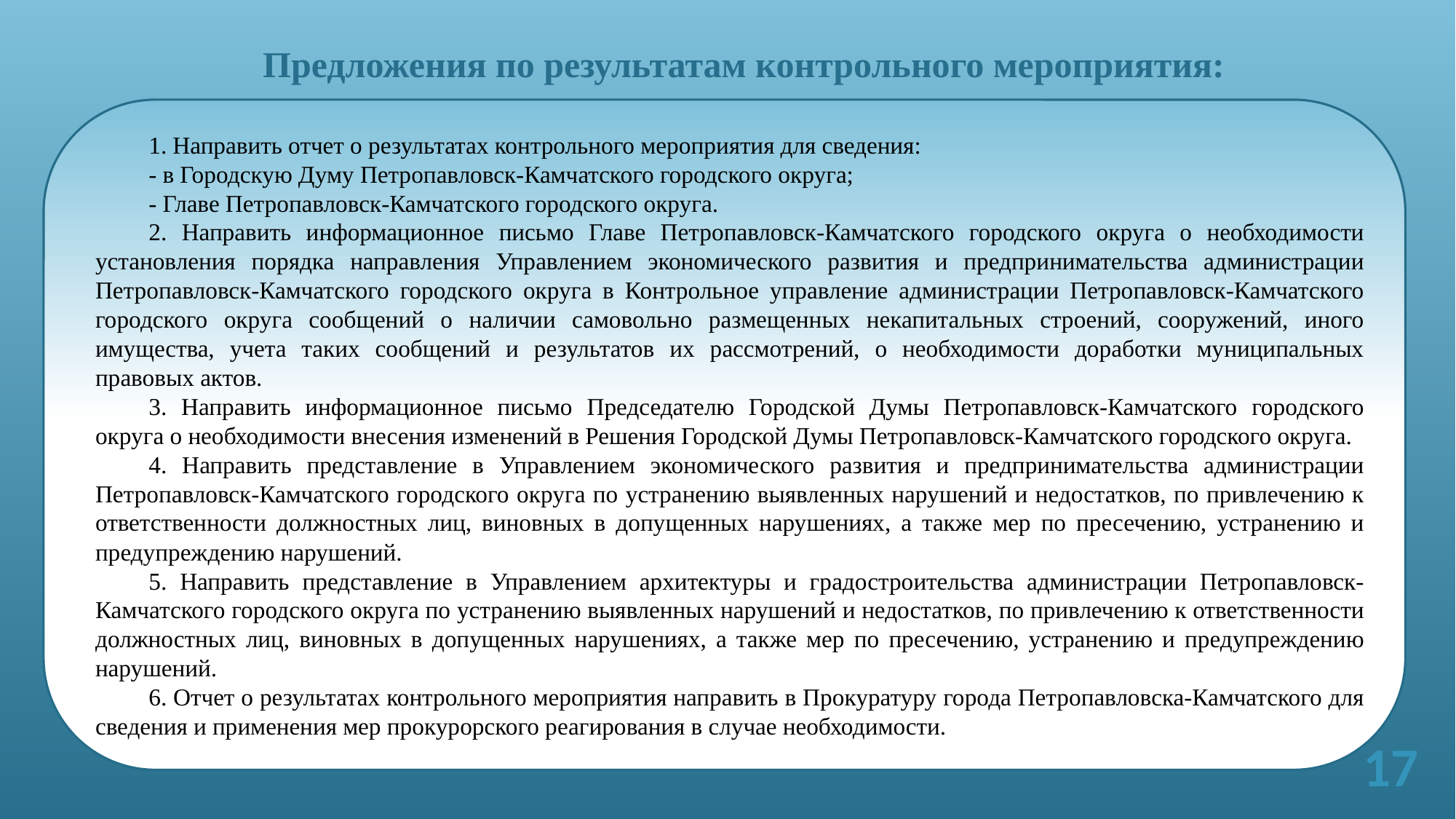

Предложения по результатам контрольного мероприятия:

1. Направить отчет о результатах контрольного мероприятия для сведения:
- в Городскую Думу Петропавловск-Камчатского городского округа;
- Главе Петропавловск-Камчатского городского округа.
2. Направить информационное письмо Главе Петропавловск-Камчатского городского округа о необходимости установления порядка направления Управлением экономического развития и предпринимательства администрации Петропавловск-Камчатского городского округа в Контрольное управление администрации Петропавловск-Камчатского городского округа сообщений о наличии самовольно размещенных некапитальных строений, сооружений, иного имущества, учета таких сообщений и результатов их рассмотрений, о необходимости доработки муниципальных правовых актов.
3. Направить информационное письмо Председателю Городской Думы Петропавловск-Камчатского городского округа о необходимости внесения изменений в Решения Городской Думы Петропавловск-Камчатского городского округа.
4. Направить представление в Управлением экономического развития и предпринимательства администрации Петропавловск-Камчатского городского округа по устранению выявленных нарушений и недостатков, по привлечению к ответственности должностных лиц, виновных в допущенных нарушениях, а также мер по пресечению, устранению и предупреждению нарушений.
5. Направить представление в Управлением архитектуры и градостроительства администрации Петропавловск-Камчатского городского округа по устранению выявленных нарушений и недостатков, по привлечению к ответственности должностных лиц, виновных в допущенных нарушениях, а также мер по пресечению, устранению и предупреждению нарушений.
6. Отчет о результатах контрольного мероприятия направить в Прокуратуру города Петропавловска-Камчатского для сведения и применения мер прокурорского реагирования в случае необходимости.

17